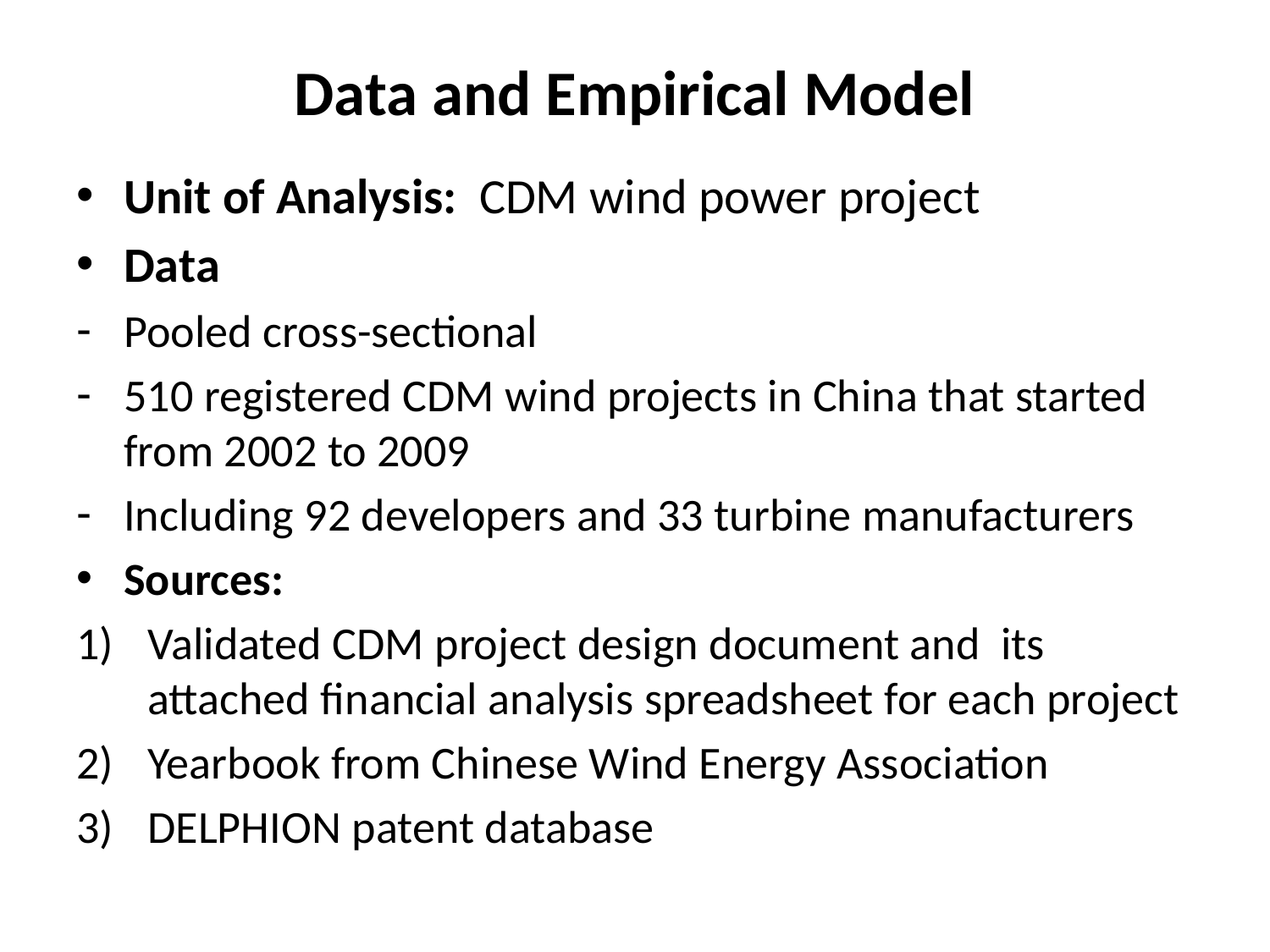

# Data and Empirical Model
Unit of Analysis:  CDM wind power project
Data
Pooled cross-sectional
510 registered CDM wind projects in China that started from 2002 to 2009
Including 92 developers and 33 turbine manufacturers
Sources:
Validated CDM project design document and  its attached financial analysis spreadsheet for each project
Yearbook from Chinese Wind Energy Association
DELPHION patent database